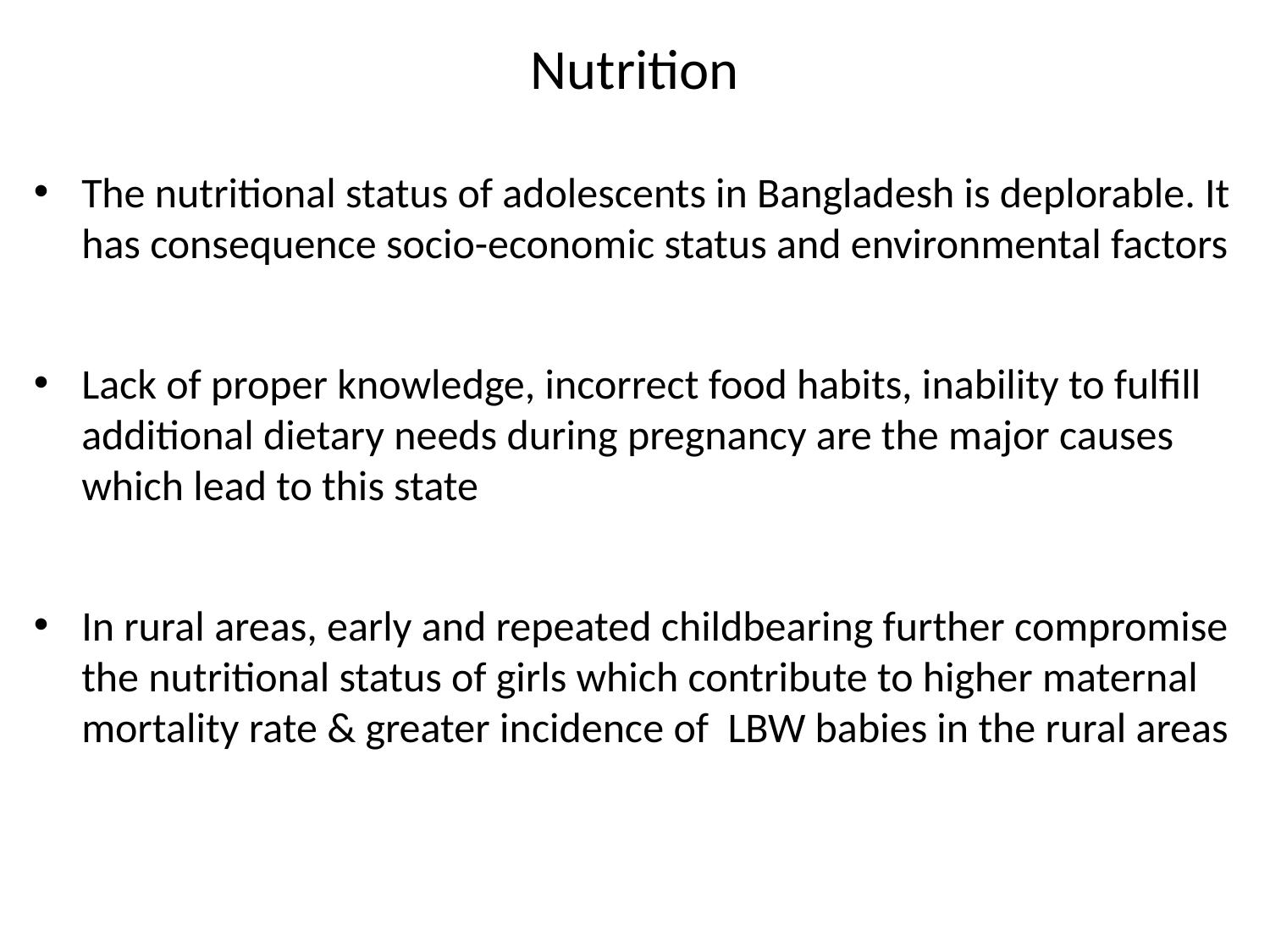

# Nutrition
The nutritional status of adolescents in Bangladesh is deplorable. It has consequence socio-economic status and environmental factors

Lack of proper knowledge, incorrect food habits, inability to fulfill additional dietary needs during pregnancy are the major causes which lead to this state

In rural areas, early and repeated childbearing further compromise the nutritional status of girls which contribute to higher maternal mortality rate & greater incidence of  LBW babies in the rural areas